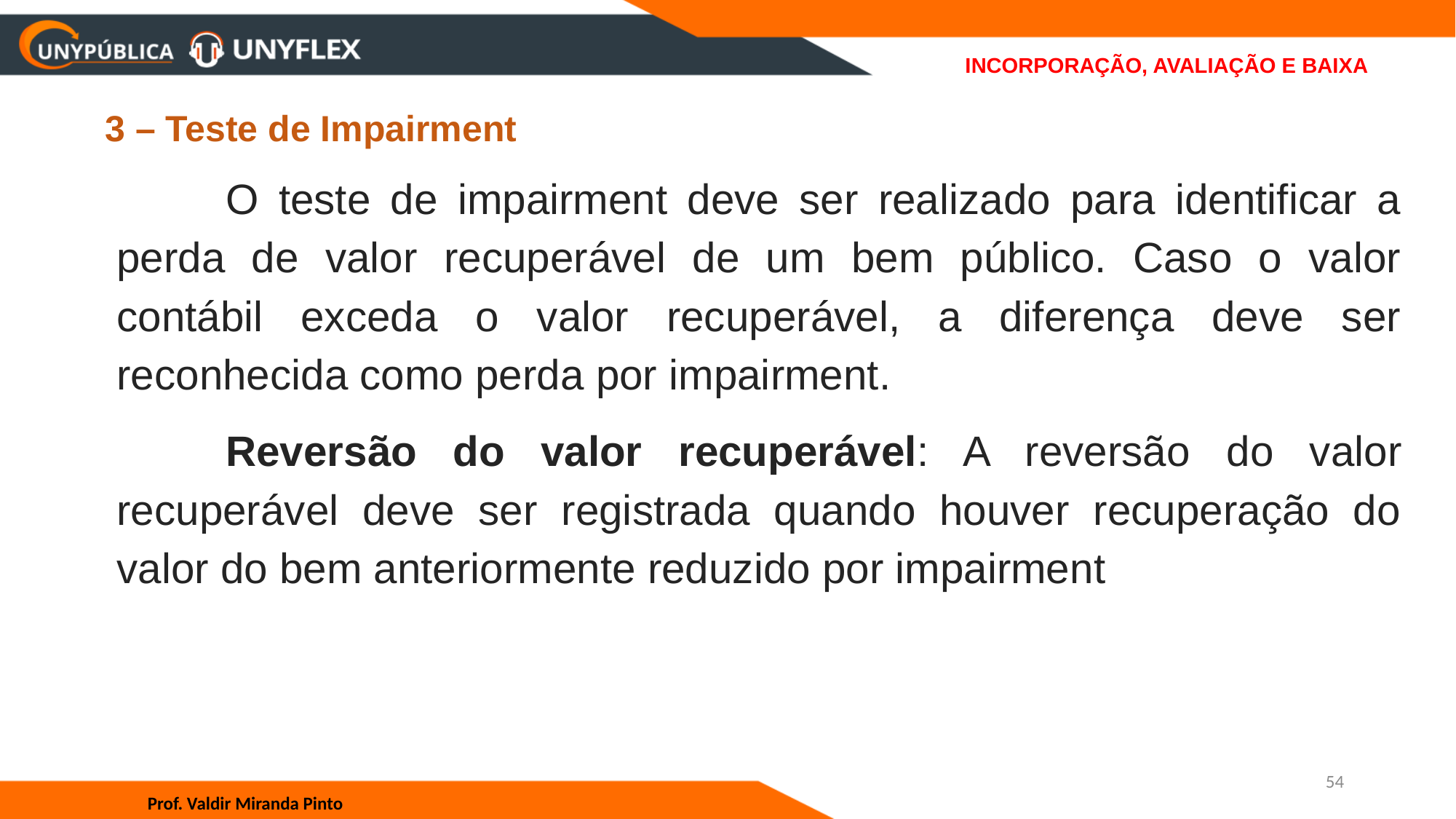

# INCORPORAÇÃO, AVALIAÇÃO E BAIXA
3 – Teste de Impairment
	O teste de impairment deve ser realizado para identificar a perda de valor recuperável de um bem público. Caso o valor contábil exceda o valor recuperável, a diferença deve ser reconhecida como perda por impairment.
	Reversão do valor recuperável: A reversão do valor recuperável deve ser registrada quando houver recuperação do valor do bem anteriormente reduzido por impairment

54
Prof. Valdir Miranda Pinto